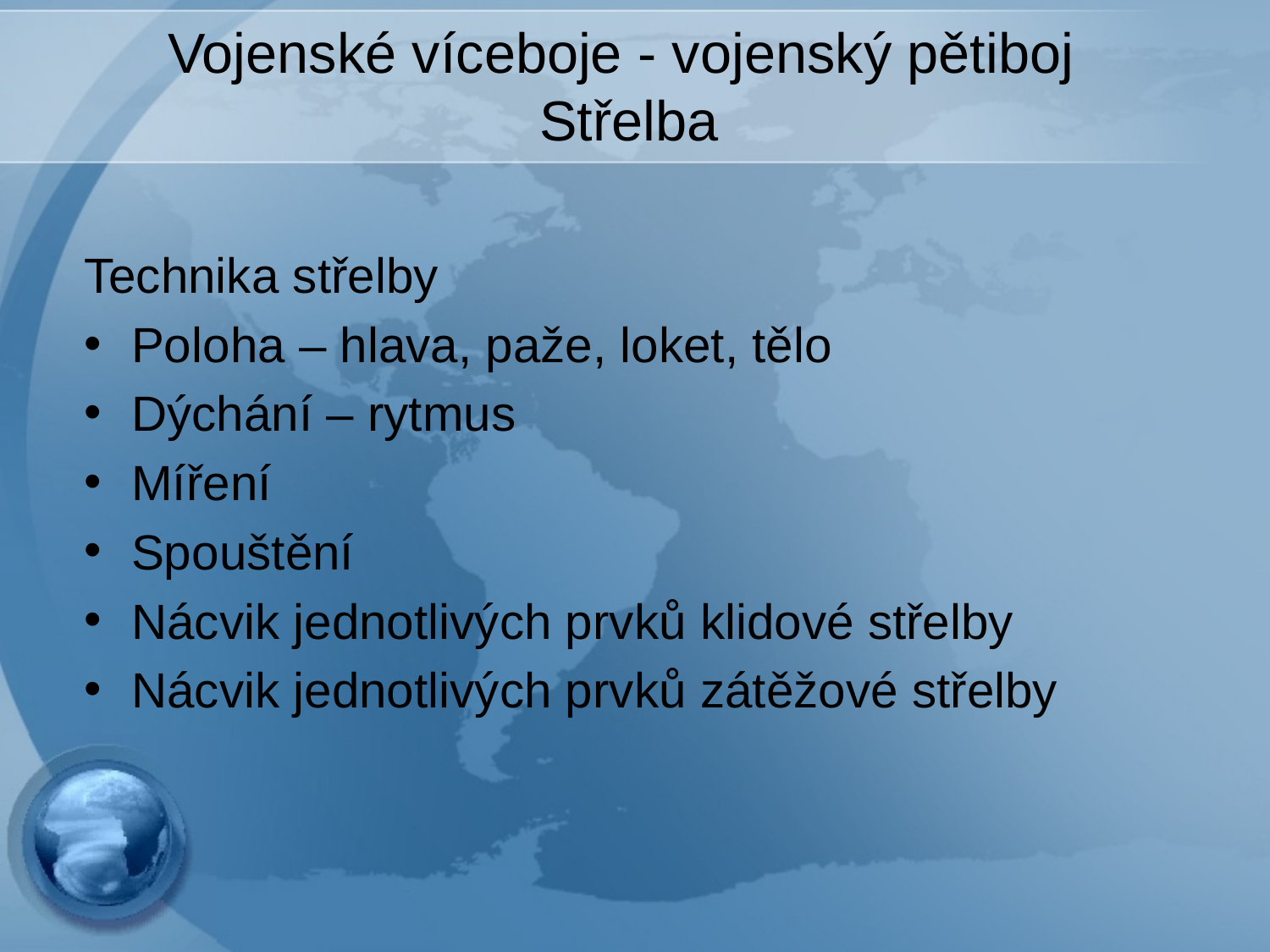

# Vojenské víceboje - vojenský pětiboj Střelba
Technika střelby
Poloha – hlava, paže, loket, tělo
Dýchání – rytmus
Míření
Spouštění
Nácvik jednotlivých prvků klidové střelby
Nácvik jednotlivých prvků zátěžové střelby